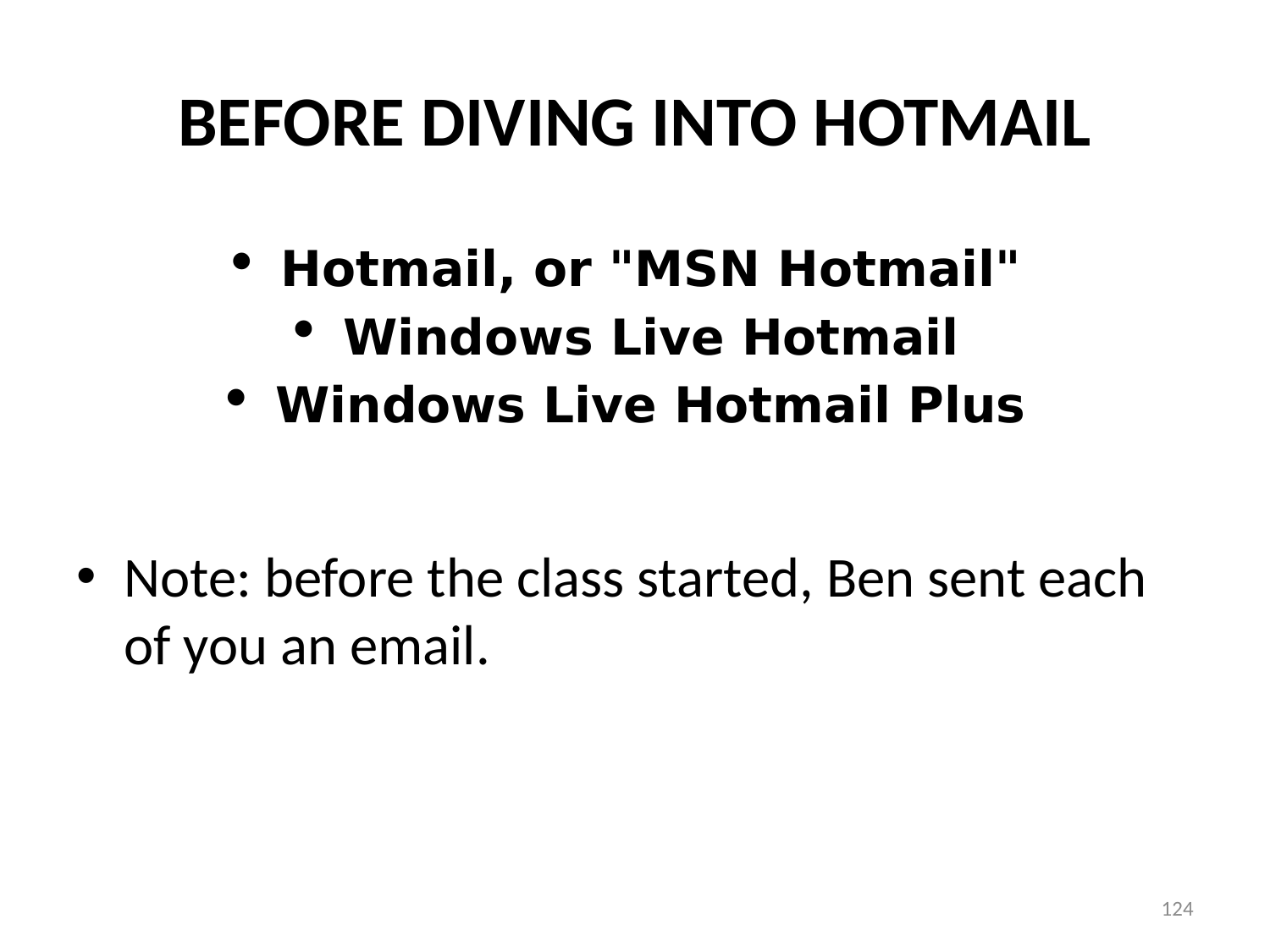

# BEFORE DIVING INTO HOTMAIL
Hotmail, or "MSN Hotmail"
Windows Live Hotmail
Windows Live Hotmail Plus

Note: before the class started, Ben sent each of you an email.

124